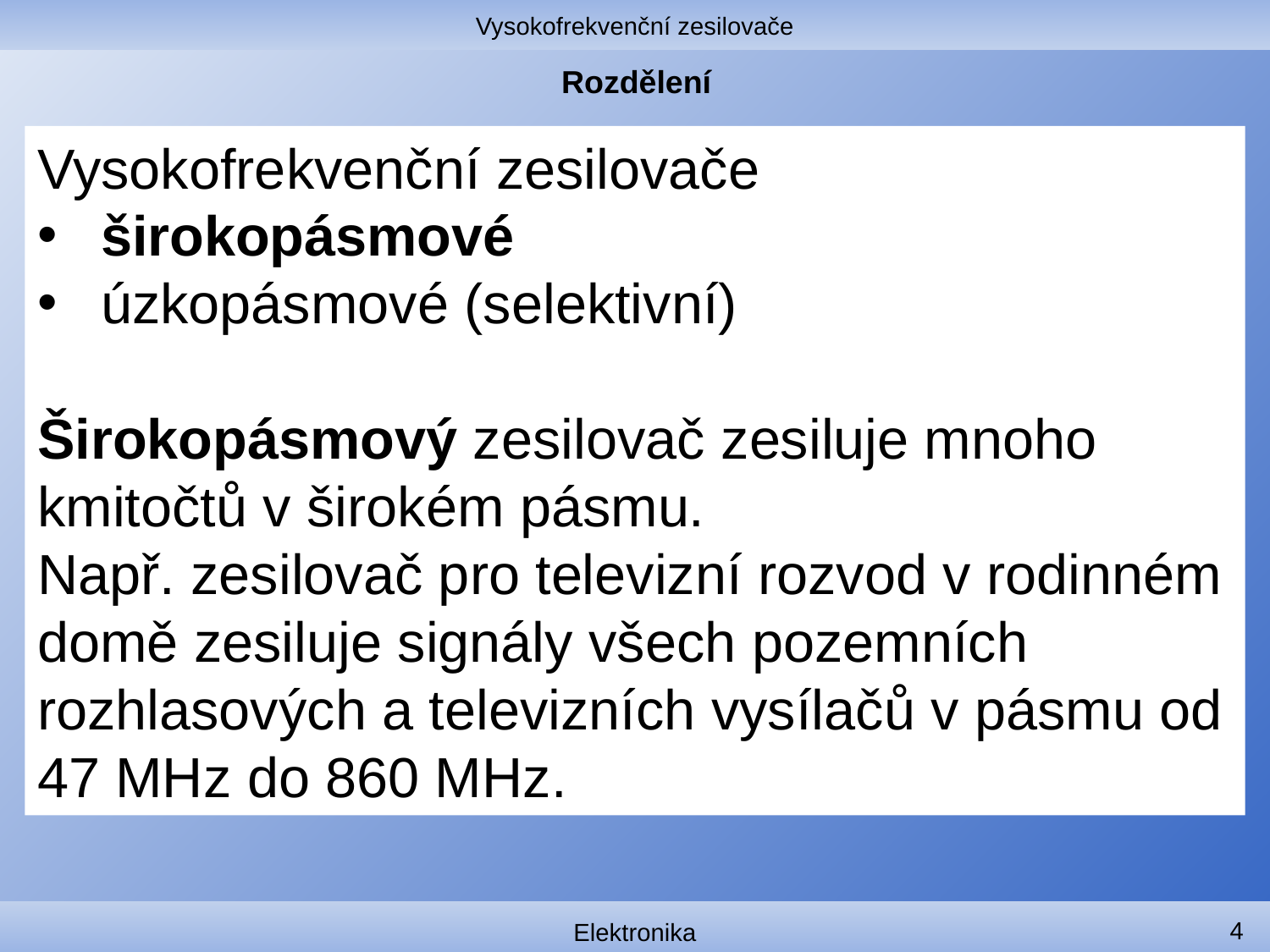

Vysokofrekvenční zesilovače
# Rozdělení
Vysokofrekvenční zesilovače
širokopásmové
úzkopásmové (selektivní)

Širokopásmový zesilovač zesiluje mnoho kmitočtů v širokém pásmu.
Např. zesilovač pro televizní rozvod v rodinném domě zesiluje signály všech pozemních rozhlasových a televizních vysílačů v pásmu od 47 MHz do 860 MHz.
4
Elektronika